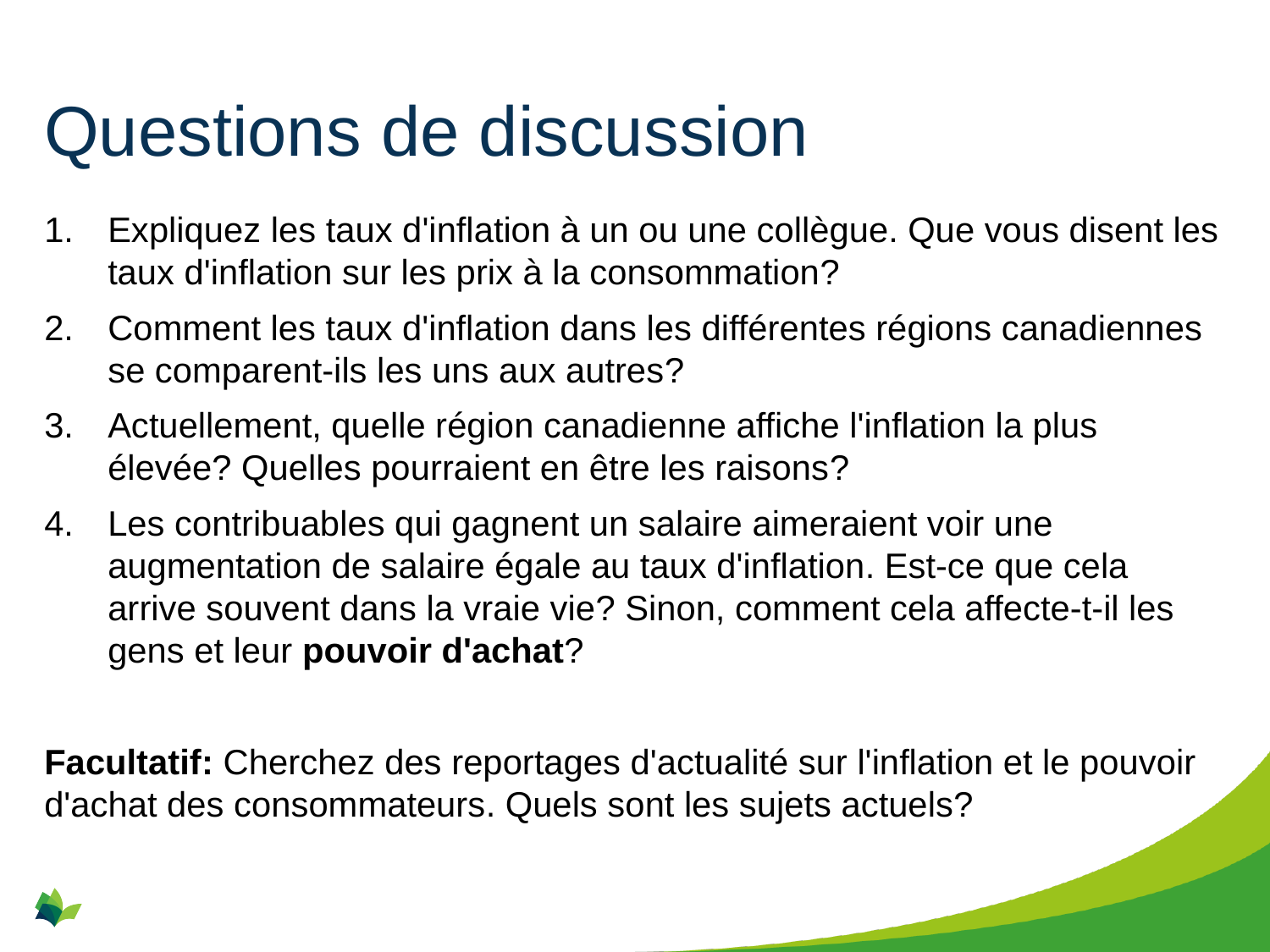

# Questions de discussion
Expliquez les taux d'inflation à un ou une collègue. Que vous disent les taux d'inflation sur les prix à la consommation?
Comment les taux d'inflation dans les différentes régions canadiennes se comparent-ils les uns aux autres?
Actuellement, quelle région canadienne affiche l'inflation la plus élevée? Quelles pourraient en être les raisons?
Les contribuables qui gagnent un salaire aimeraient voir une augmentation de salaire égale au taux d'inflation. Est-ce que cela arrive souvent dans la vraie vie? Sinon, comment cela affecte-t-il les gens et leur pouvoir d'achat?

Facultatif: Cherchez des reportages d'actualité sur l'inflation et le pouvoir d'achat des consommateurs. Quels sont les sujets actuels?